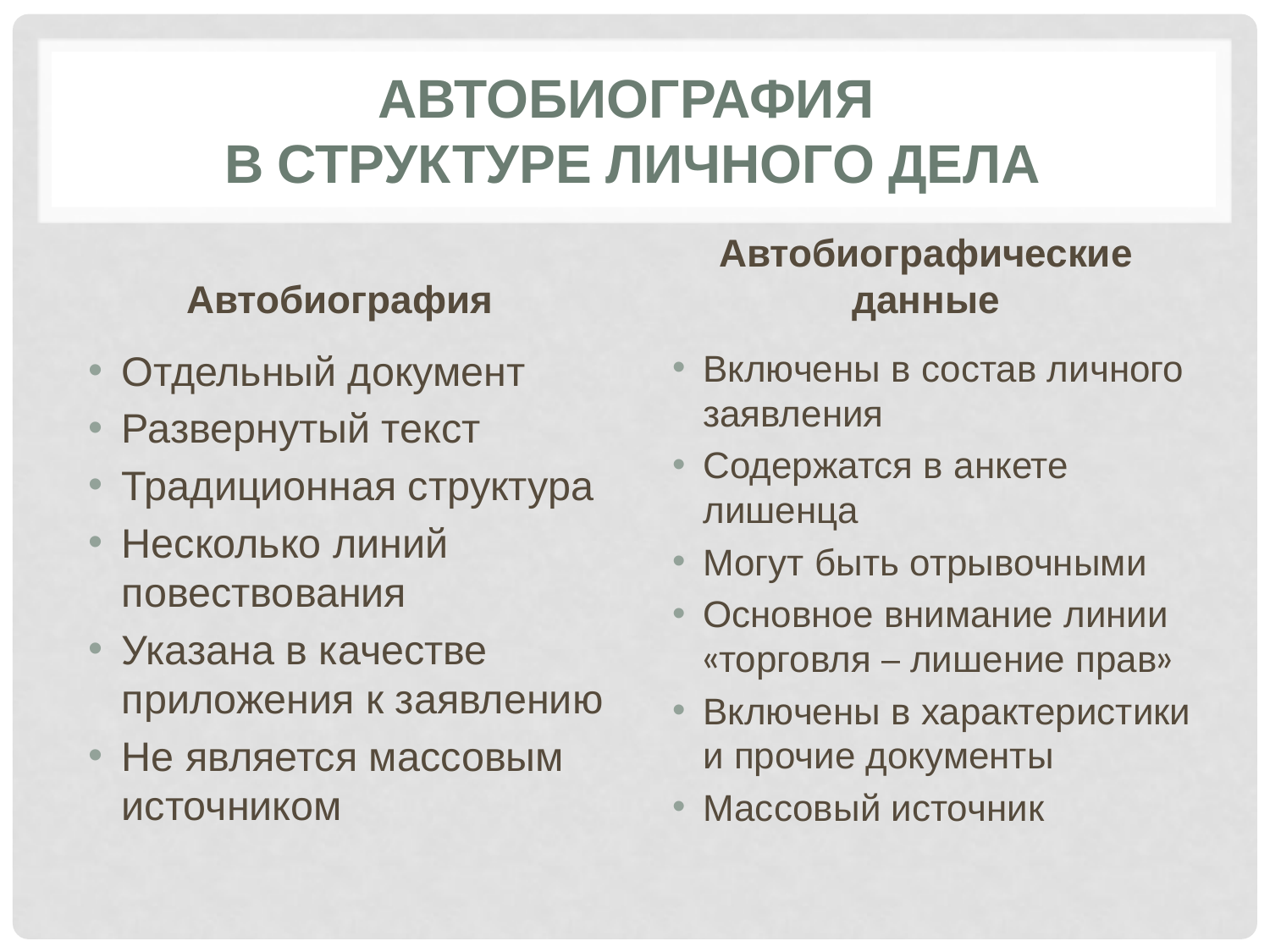

# Автобиография в структуре личного дела
Автобиография
Автобиографические данные
Отдельный документ
Развернутый текст
Традиционная структура
Несколько линий повествования
Указана в качестве приложения к заявлению
Не является массовым источником

Включены в состав личного заявления
Содержатся в анкете лишенца
Могут быть отрывочными
Основное внимание линии «торговля – лишение прав»
Включены в характеристики и прочие документы
Массовый источник